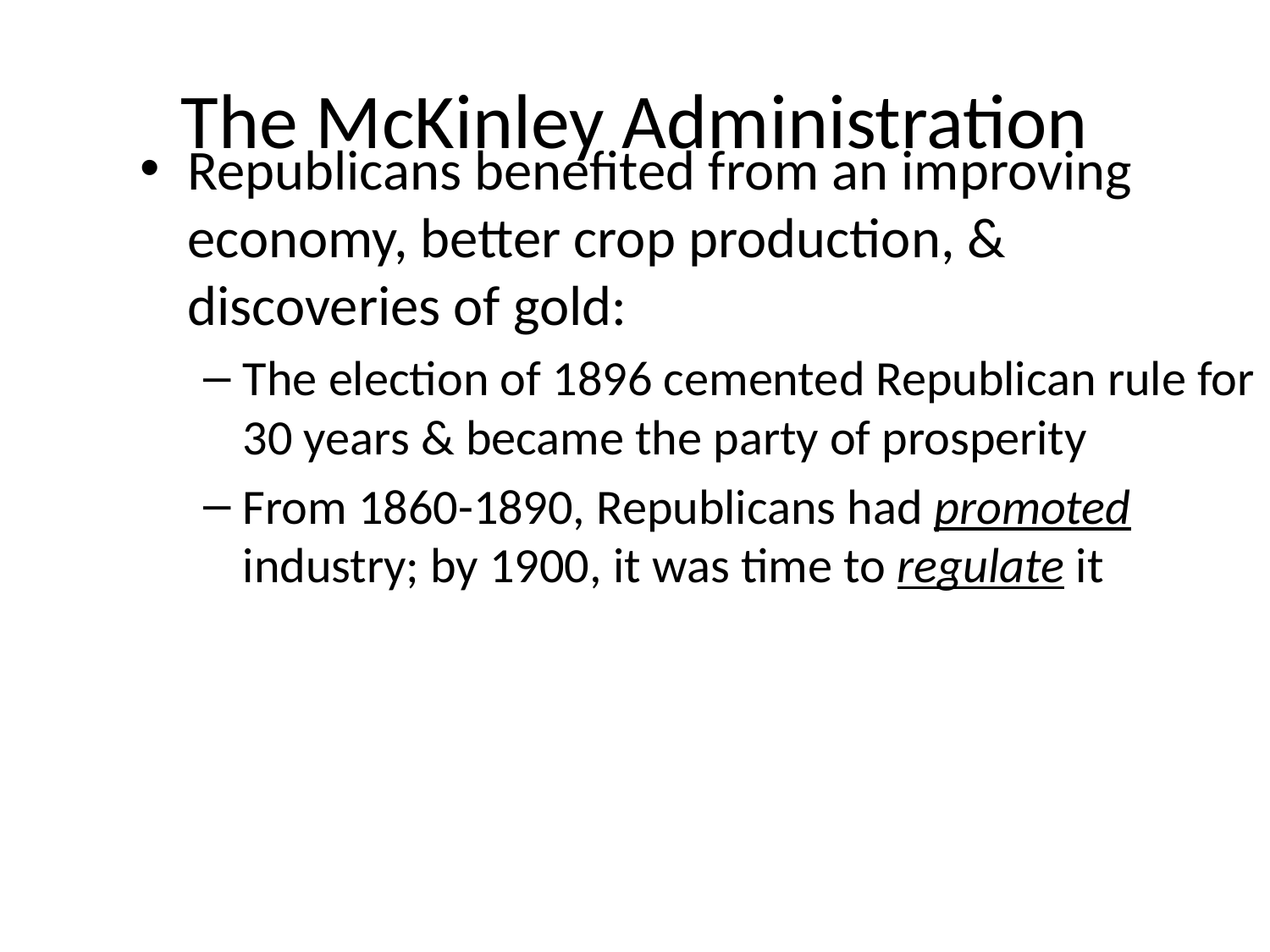

# The McKinley Administration
Republicans benefited from an improving economy, better crop production, & discoveries of gold:
The election of 1896 cemented Republican rule for 30 years & became the party of prosperity
From 1860-1890, Republicans had promoted industry; by 1900, it was time to regulate it